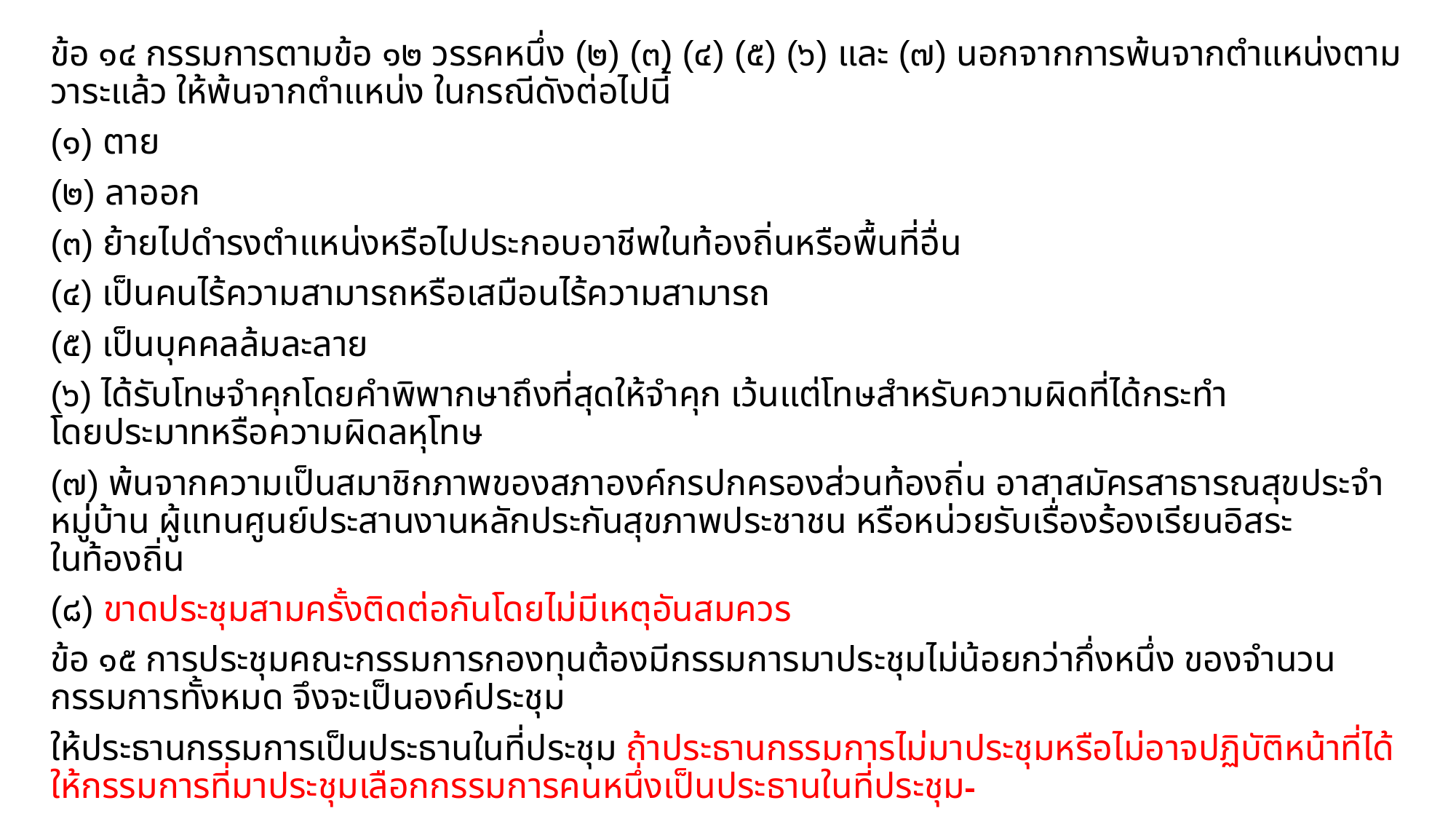

ข้อ ๑๔ กรรมการตามข้อ ๑๒ วรรคหนึ่ง (๒) (๓) (๔) (๕) (๖) และ (๗) นอกจากการพ้นจากตำแหน่งตามวาระแล้ว ให้พ้นจากตำแหน่ง ในกรณีดังต่อไปนี้
(๑) ตาย
(๒) ลาออก
(๓) ย้ายไปดำรงตำแหน่งหรือไปประกอบอาชีพในท้องถิ่นหรือพื้นที่อื่น
(๔) เป็นคนไร้ความสามารถหรือเสมือนไร้ความสามารถ
(๕) เป็นบุคคลล้มละลาย
(๖) ได้รับโทษจำคุกโดยคำพิพากษาถึงที่สุดให้จำคุก เว้นแต่โทษสำหรับความผิดที่ได้กระทำ
โดยประมาทหรือความผิดลหุโทษ
(๗) พ้นจากความเป็นสมาชิกภาพของสภาองค์กรปกครองส่วนท้องถิ่น อาสาสมัครสาธารณสุขประจำหมู่บ้าน ผู้แทนศูนย์ประสานงานหลักประกันสุขภาพประชาชน หรือหน่วยรับเรื่องร้องเรียนอิสระ
ในท้องถิ่น
(๘) ขาดประชุมสามครั้งติดต่อกันโดยไม่มีเหตุอันสมควร
ข้อ ๑๕ การประชุมคณะกรรมการกองทุนต้องมีกรรมการมาประชุมไม่น้อยกว่ากึ่งหนึ่ง ของจำนวนกรรมการทั้งหมด จึงจะเป็นองค์ประชุม
ให้ประธานกรรมการเป็นประธานในที่ประชุม ถ้าประธานกรรมการไม่มาประชุมหรือไม่อาจปฏิบัติหน้าที่ได้ ให้กรรมการที่มาประชุมเลือกกรรมการคนหนึ่งเป็นประธานในที่ประชุม